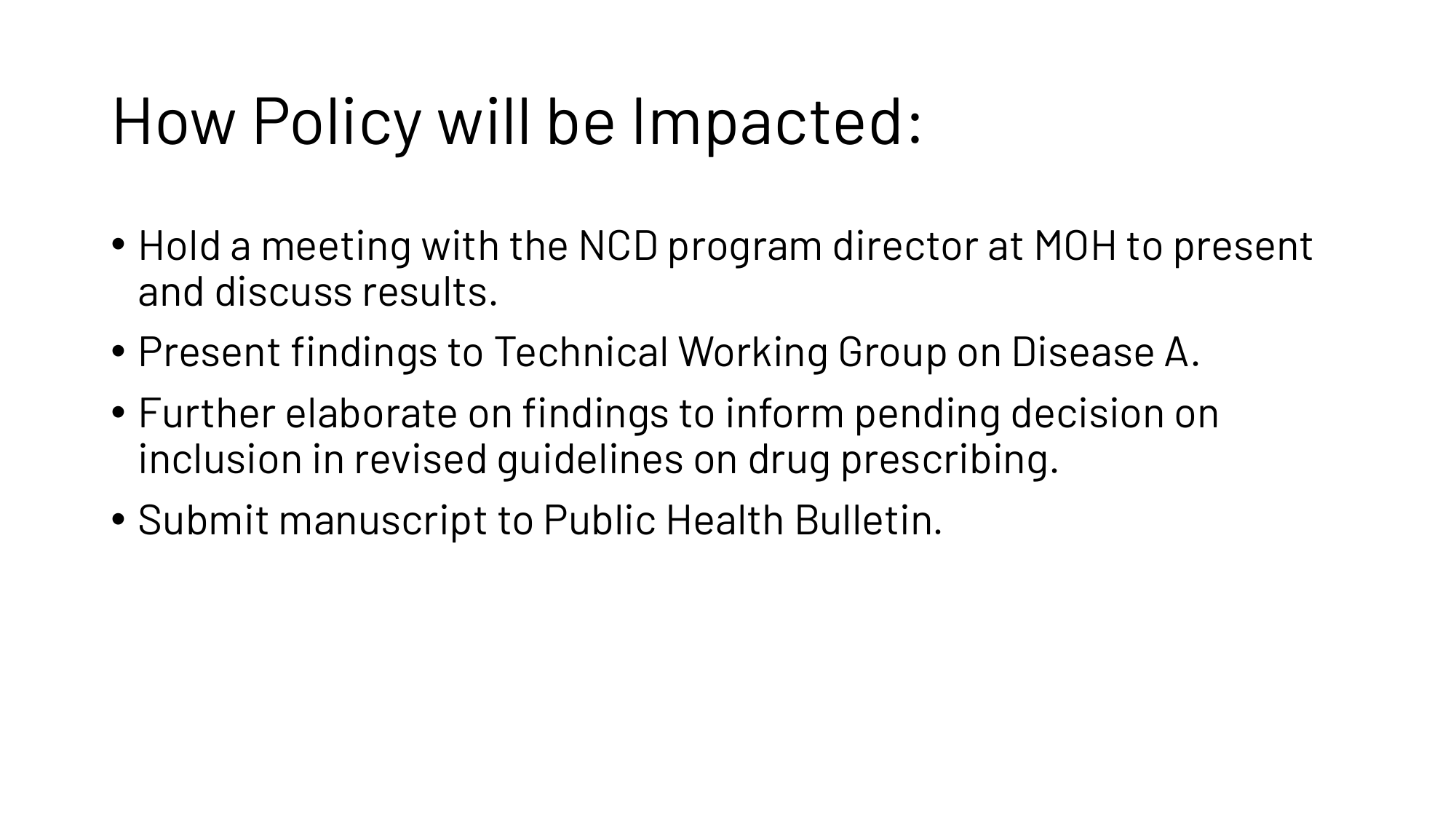

# How Policy will be Impacted:
Hold a meeting with the NCD program director at MOH to present and discuss results.
Present findings to Technical Working Group on Disease A.
Further elaborate on findings to inform pending decision on inclusion in revised guidelines on drug prescribing.
Submit manuscript to Public Health Bulletin.